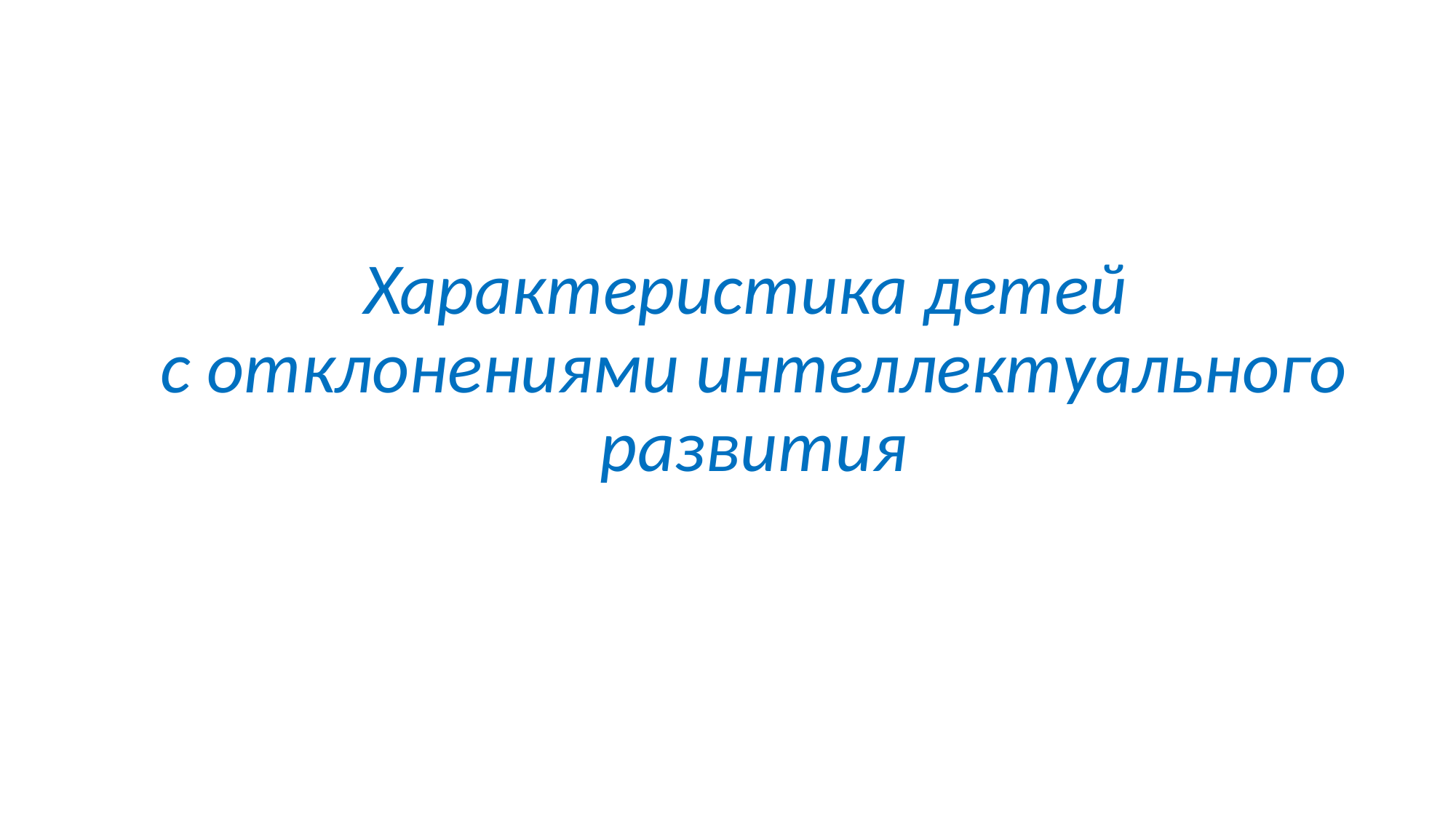

# Характеристика детей с отклонениями интеллектуального развития